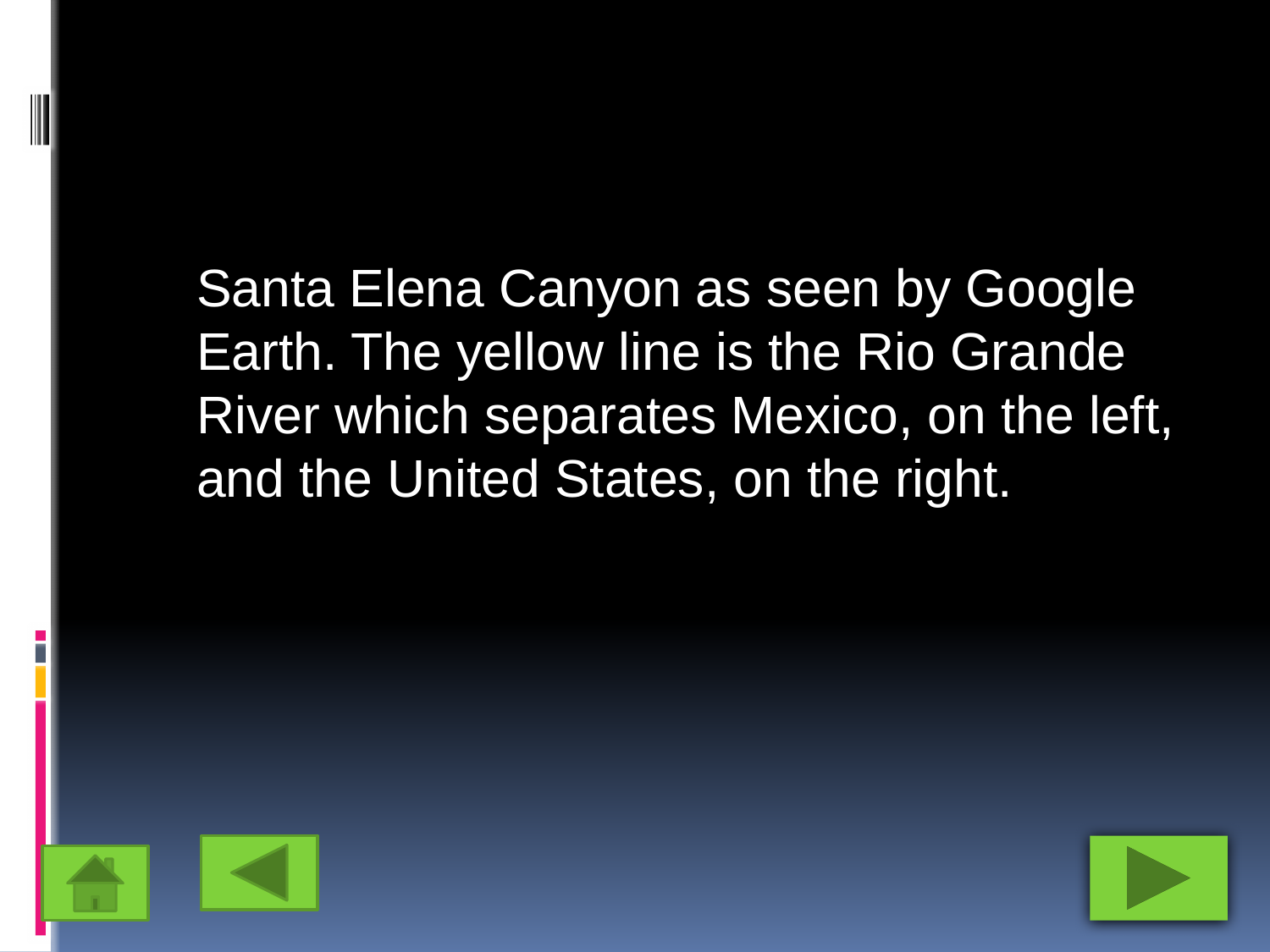

#
	Santa Elena Canyon as seen by Google Earth. The yellow line is the Rio Grande River which separates Mexico, on the left, and the United States, on the right.